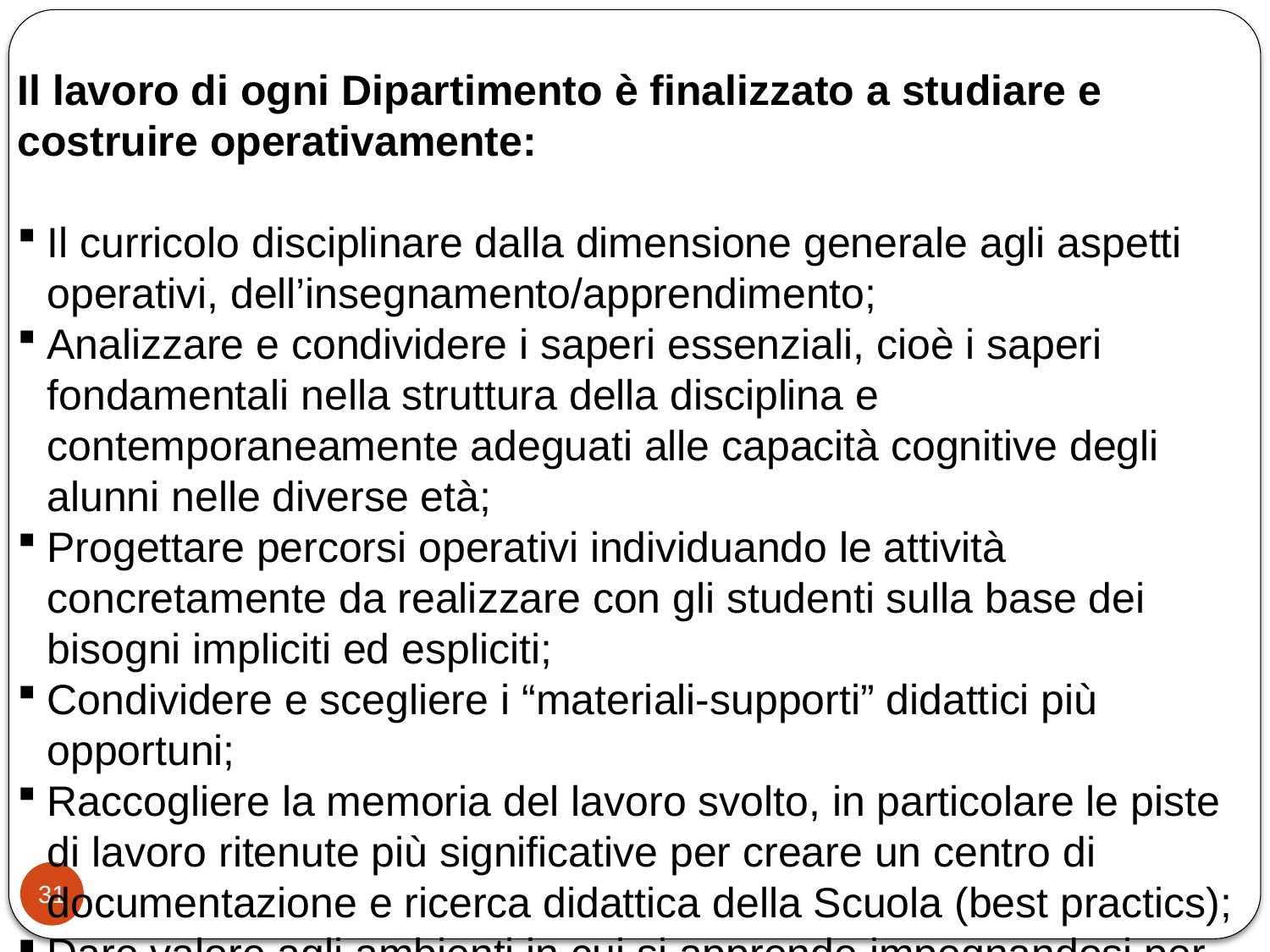

Il lavoro di ogni Dipartimento è finalizzato a studiare e costruire operativamente:

Il curricolo disciplinare dalla dimensione generale agli aspetti operativi, dell’insegnamento/apprendimento;
Analizzare e condividere i saperi essenziali, cioè i saperi fondamentali nella struttura della disciplina e contemporaneamente adeguati alle capacità cognitive degli alunni nelle diverse età;
Progettare percorsi operativi individuando le attività concretamente da realizzare con gli studenti sulla base dei bisogni impliciti ed espliciti;
Condividere e scegliere i “materiali-supporti” didattici più opportuni;
Raccogliere la memoria del lavoro svolto, in particolare le piste di lavoro ritenute più significative per creare un centro di documentazione e ricerca didattica della Scuola (best practics);
Dare valore agli ambienti in cui si apprende impegnandosi per rendersi efficaci (strumentazioni necessarie) in coerenza con quanto esplicitato nell’offerta formativa
31